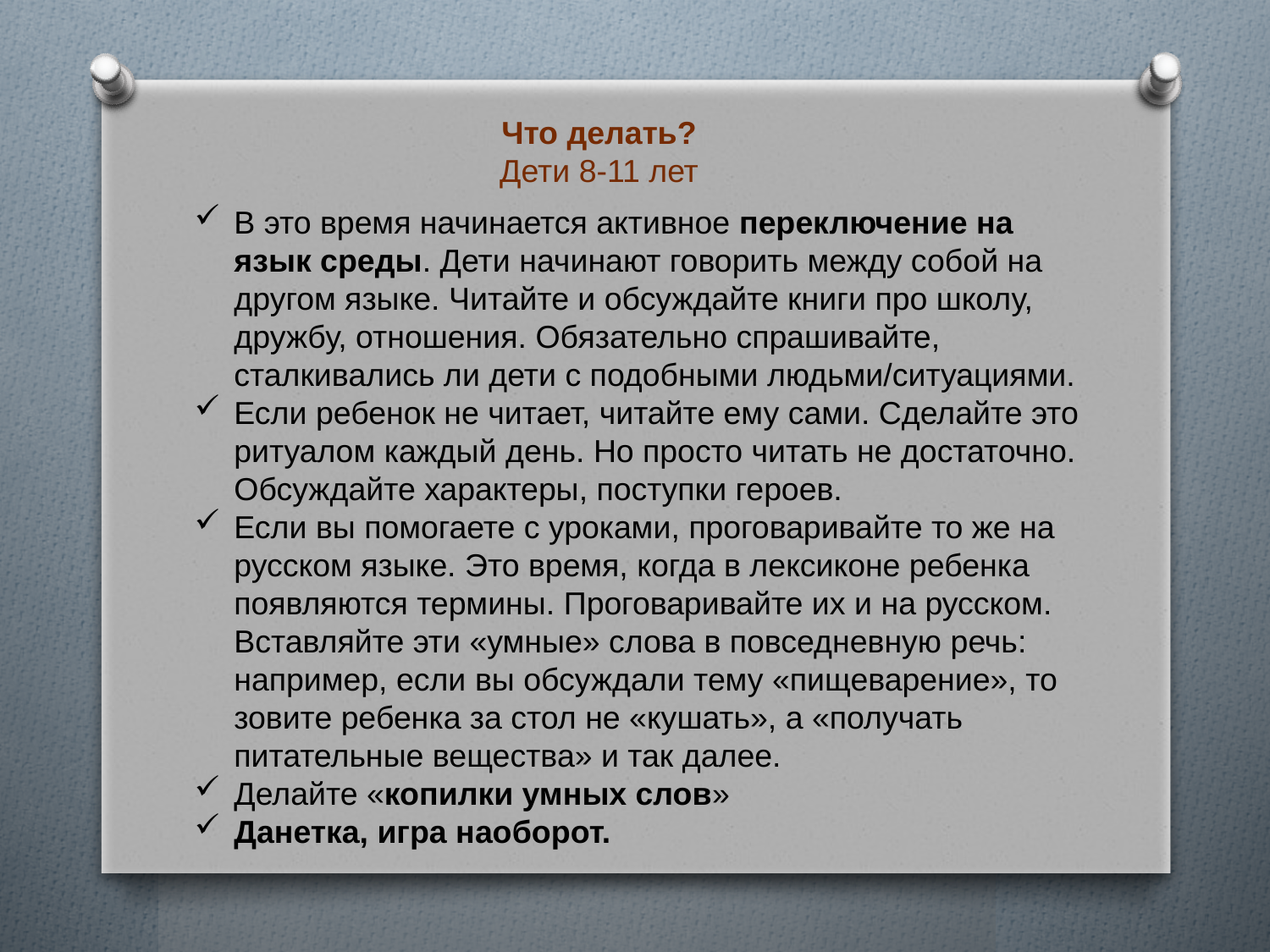

Что делать?
Дети 8-11 лет
В это время начинается активное переключение на язык среды. Дети начинают говорить между собой на другом языке. Читайте и обсуждайте книги про школу, дружбу, отношения. Обязательно спрашивайте, сталкивались ли дети с подобными людьми/ситуациями.
Если ребенок не читает, читайте ему сами. Сделайте это ритуалом каждый день. Но просто читать не достаточно. Обсуждайте характеры, поступки героев.
Если вы помогаете с уроками, проговаривайте то же на русском языке. Это время, когда в лексиконе ребенка появляются термины. Проговаривайте их и на русском. Вставляйте эти «умные» слова в повседневную речь: например, если вы обсуждали тему «пищеварение», то зовите ребенка за стол не «кушать», а «получать питательные вещества» и так далее.
Делайте «копилки умных слов»
Данетка, игра наоборот.